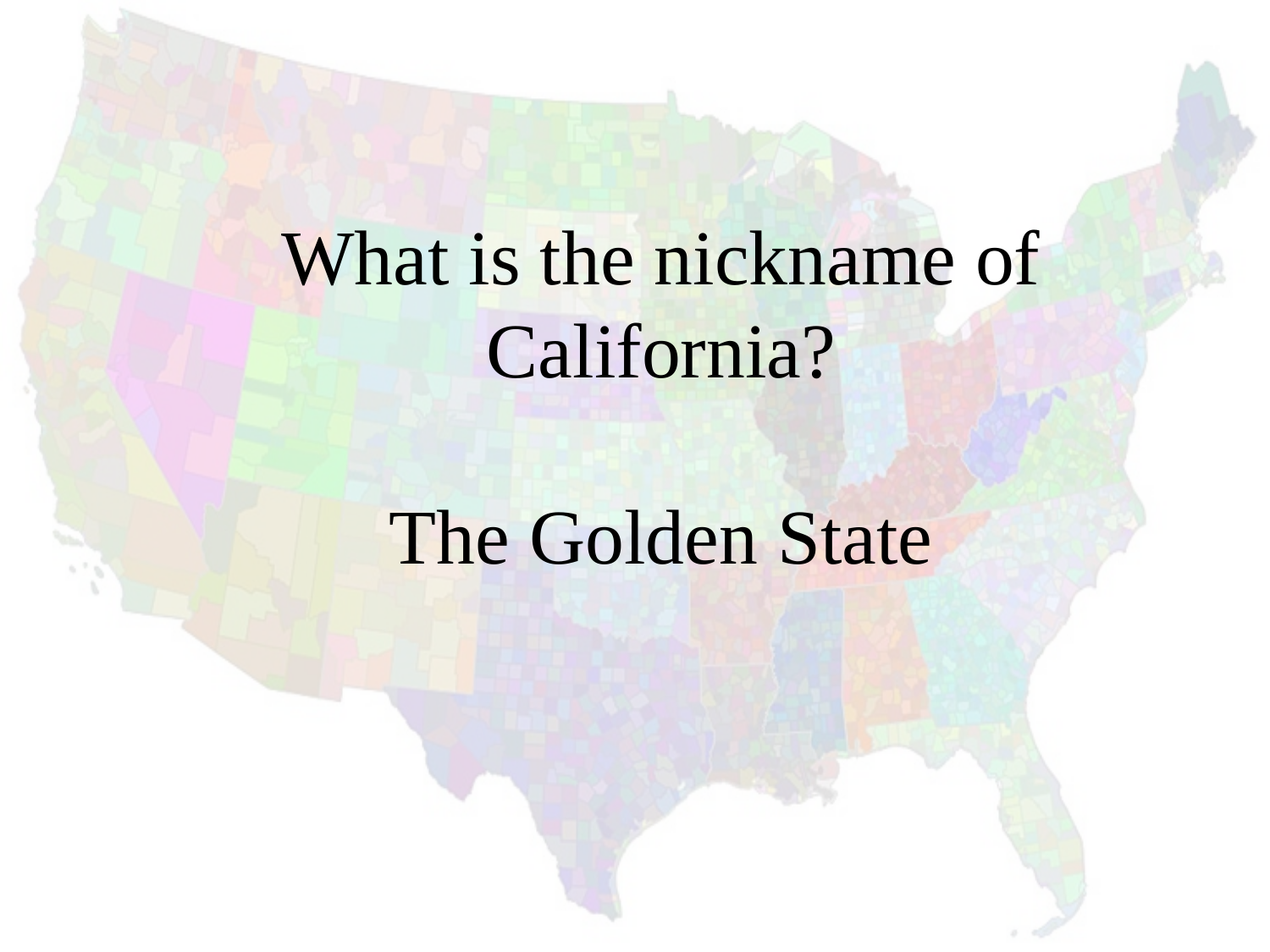

What is the nickname of California?

The Golden State